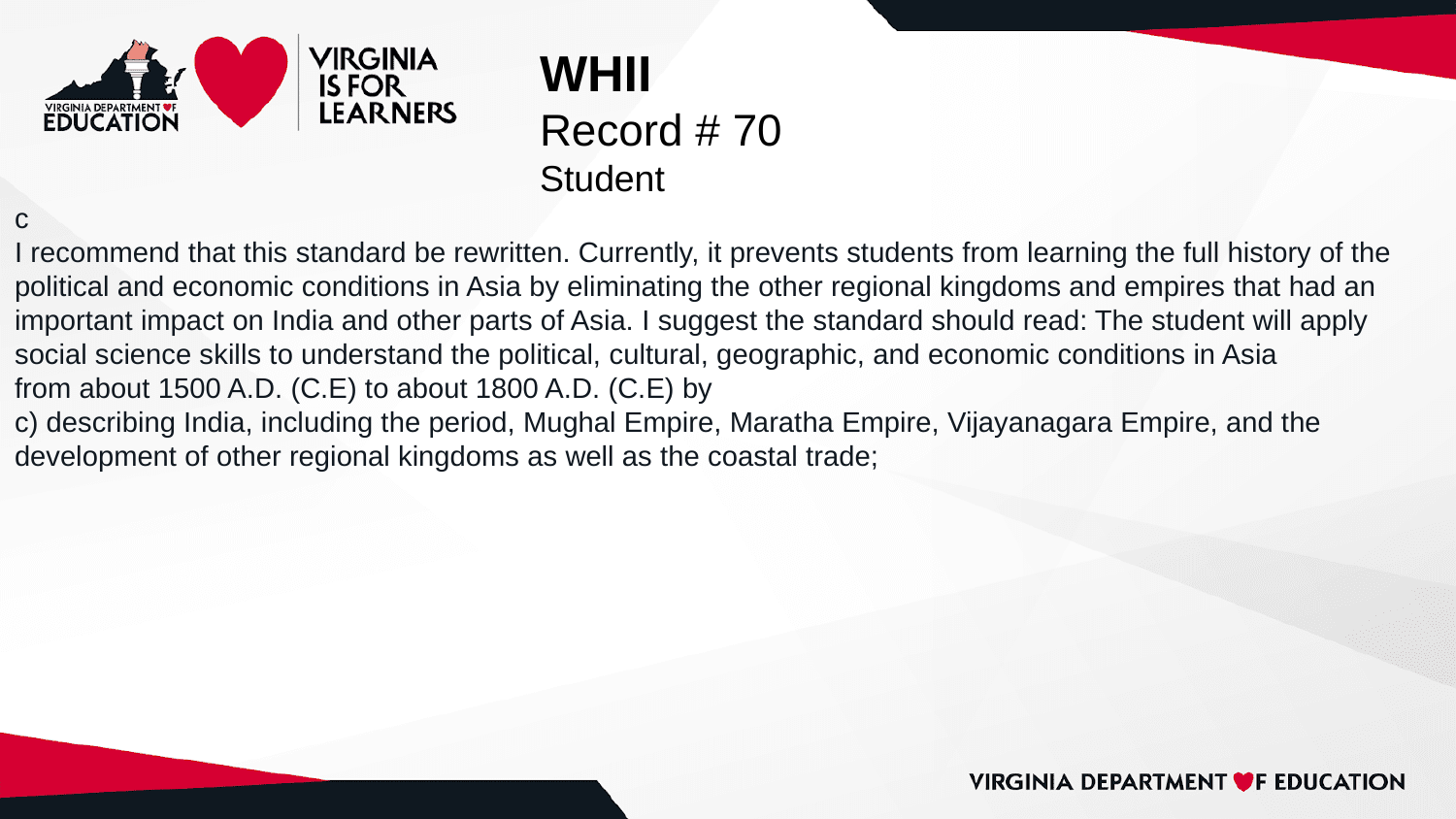

# WHII
Record # 70
Student
c
I recommend that this standard be rewritten. Currently, it prevents students from learning the full history of the political and economic conditions in Asia by eliminating the other regional kingdoms and empires that had an important impact on India and other parts of Asia. I suggest the standard should read: The student will apply social science skills to understand the political, cultural, geographic, and economic conditions in Asia
from about 1500 A.D. (C.E) to about 1800 A.D. (C.E) by
c) describing India, including the period, Mughal Empire, Maratha Empire, Vijayanagara Empire, and the development of other regional kingdoms as well as the coastal trade;